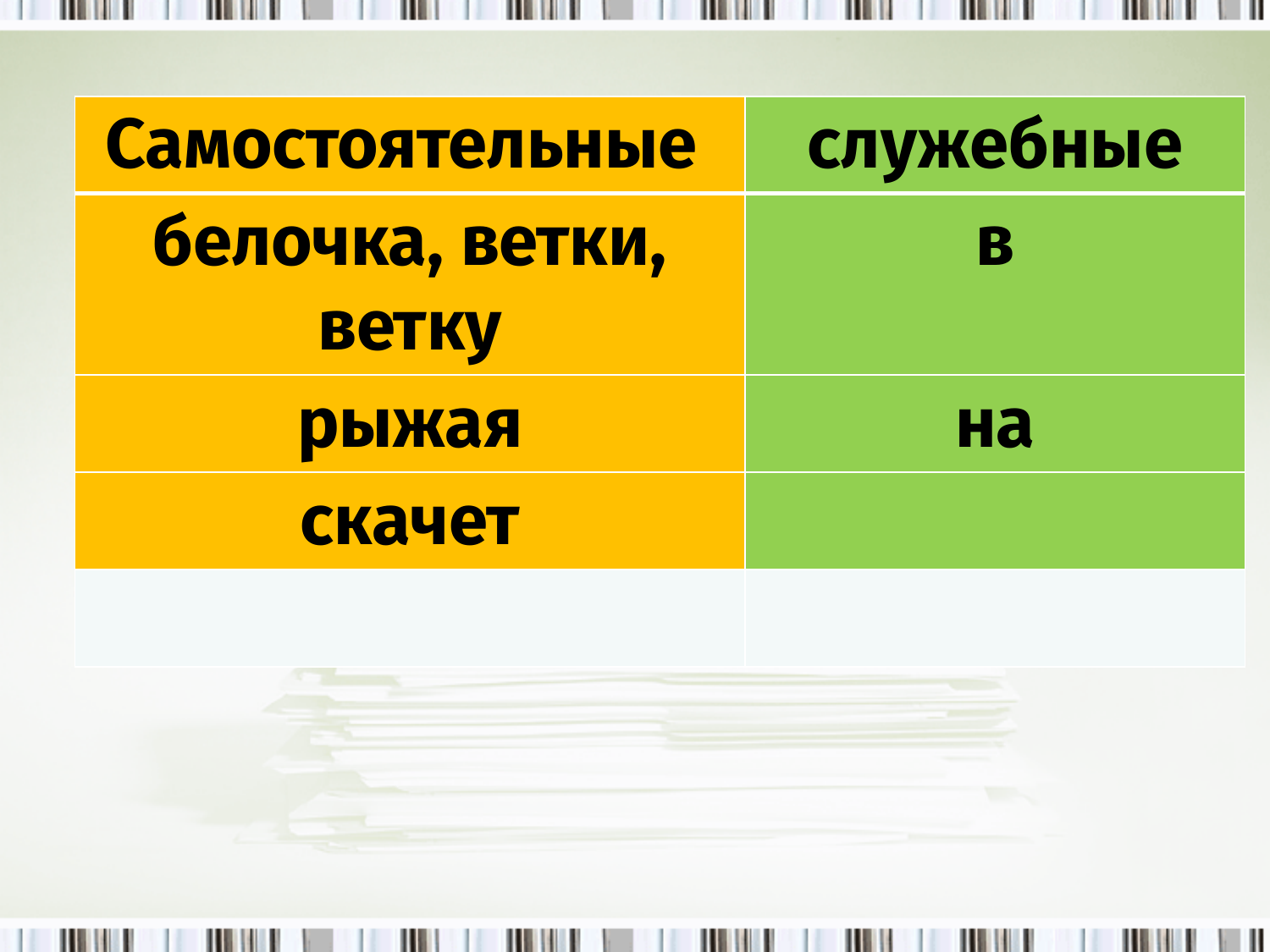

| Самостоятельные | служебные |
| --- | --- |
| белочка, ветки, ветку | в |
| рыжая | на |
| скачет |  |
|  |  |